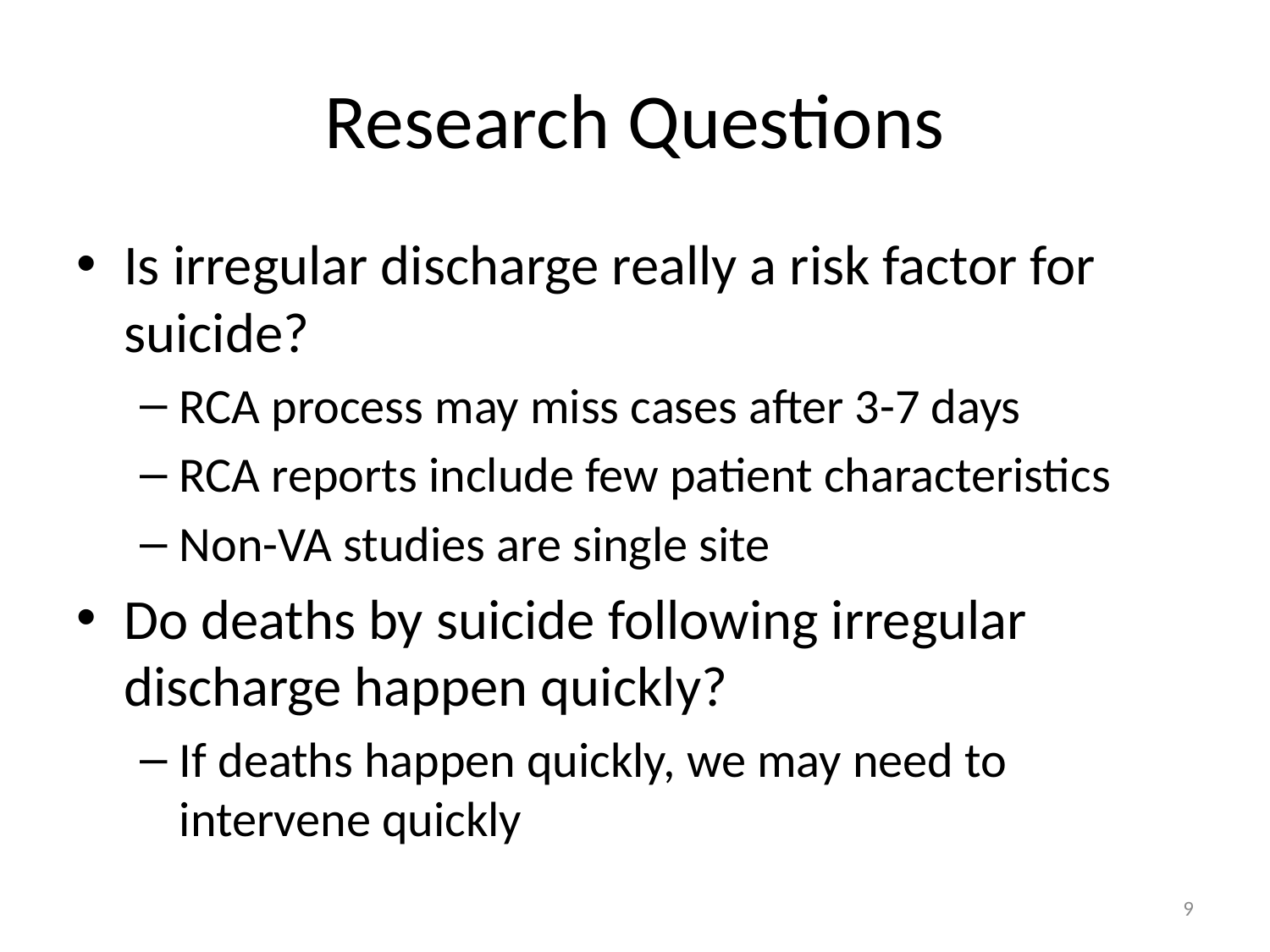

# Research Questions
Is irregular discharge really a risk factor for suicide?
RCA process may miss cases after 3-7 days
RCA reports include few patient characteristics
Non-VA studies are single site
Do deaths by suicide following irregular discharge happen quickly?
If deaths happen quickly, we may need to intervene quickly
9